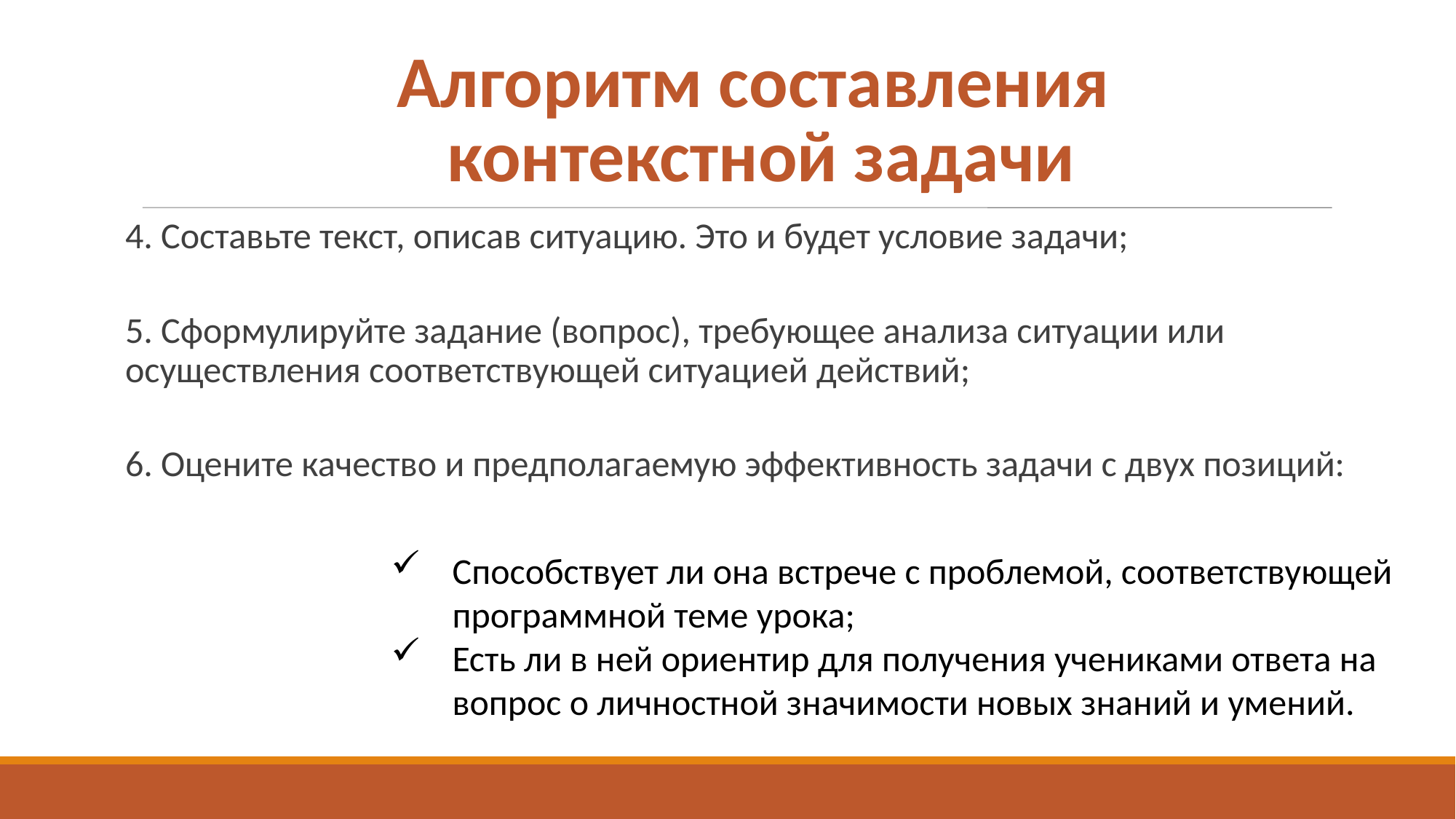

# Алгоритм составления контекстной задачи
4. Составьте текст, описав ситуацию. Это и будет условие задачи;

5. Сформулируйте задание (вопрос), требующее анализа ситуации или осуществления соответствующей ситуацией действий;

6. Оцените качество и предполагаемую эффективность задачи с двух позиций:
Способствует ли она встрече с проблемой, соответствующей программной теме урока;
Есть ли в ней ориентир для получения учениками ответа на вопрос о личностной значимости новых знаний и умений.